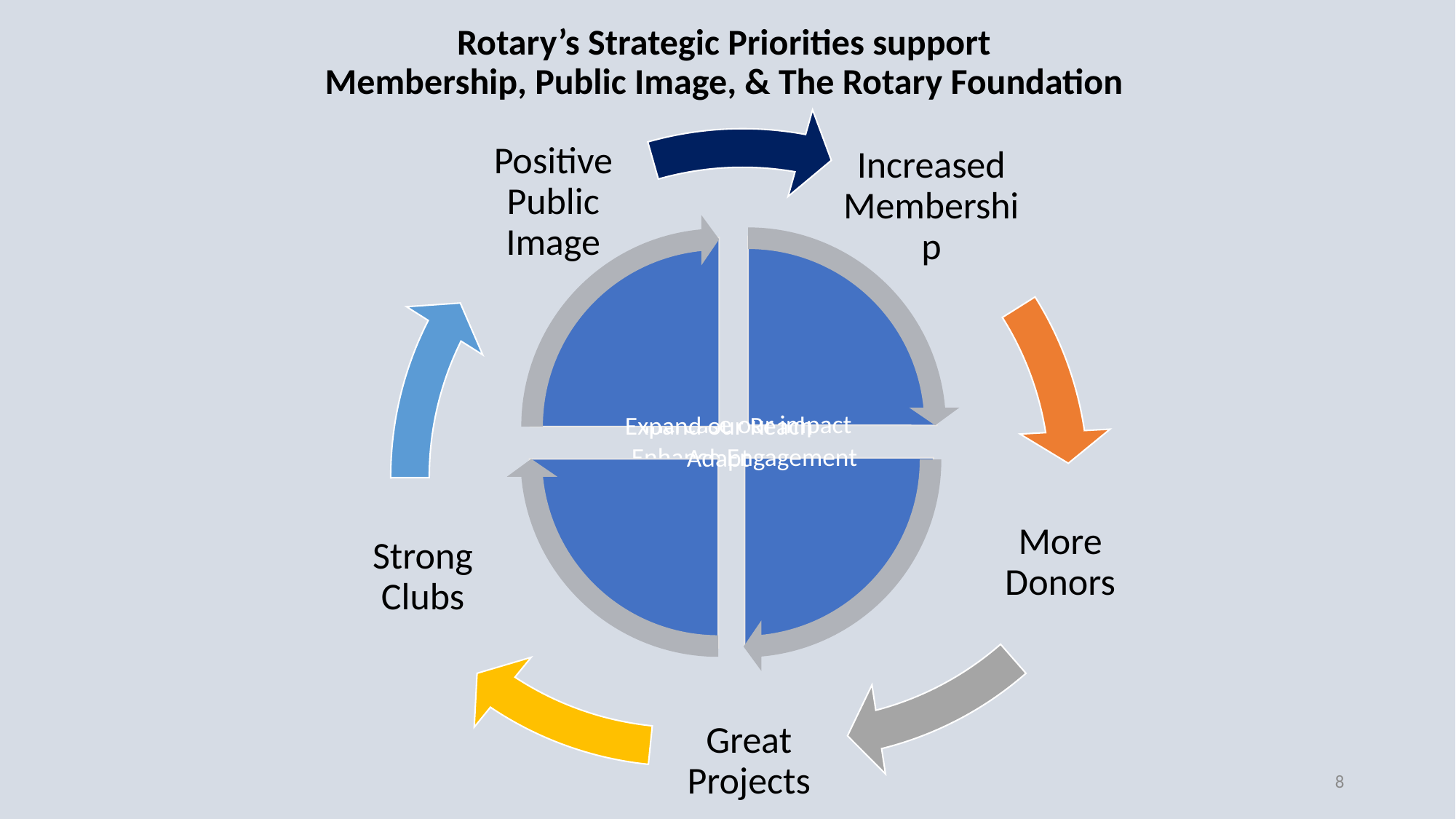

# Rotary’s Strategic Priorities support Membership, Public Image, & The Rotary Foundation
Increased Membership
More Donors
Great Projects
Strong Clubs
Positive Public Image
Increase our impact
Enhance Engagement
Adapt
Expand our Reach
8